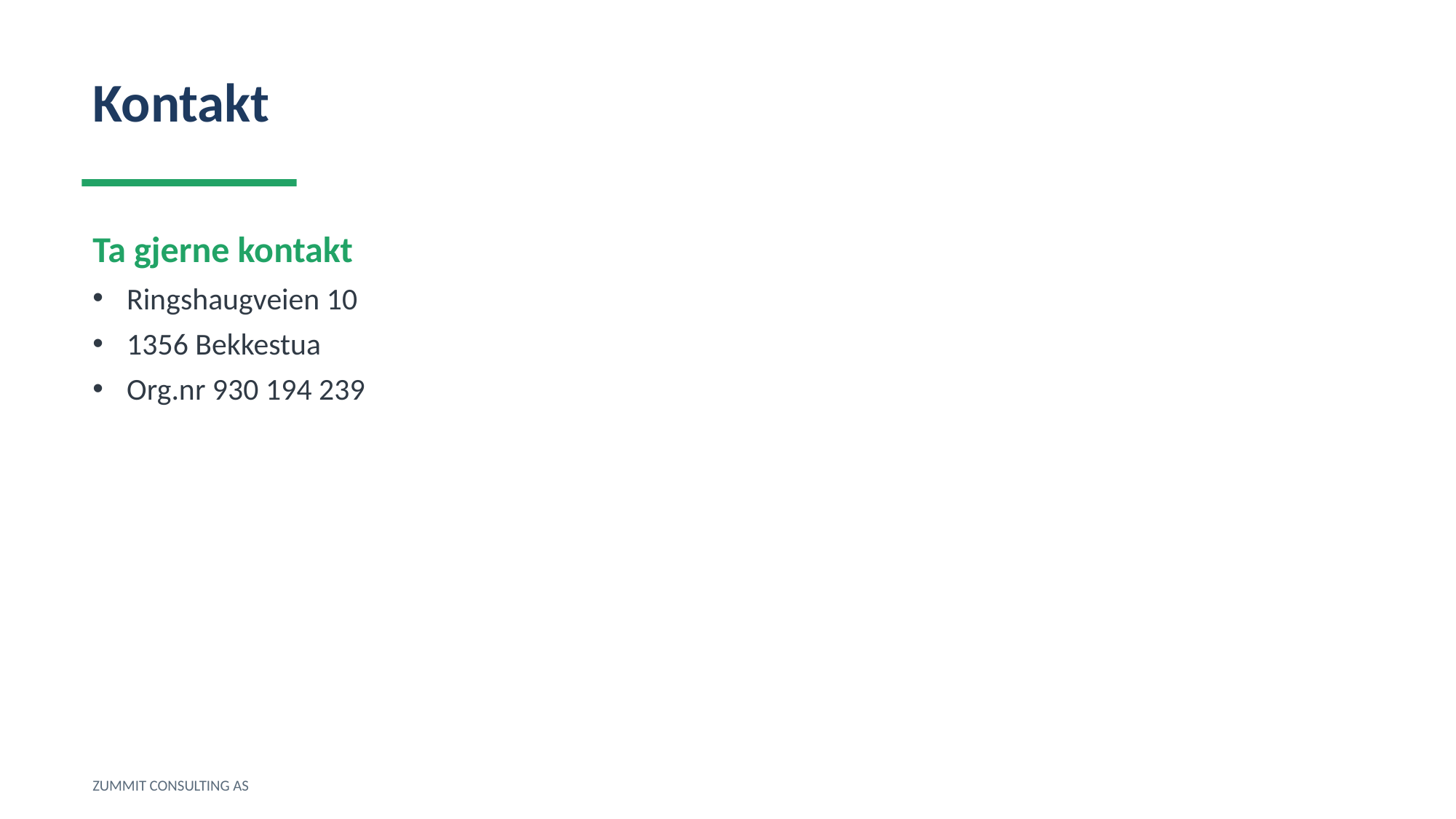

Kontakt

Ta gjerne kontakt
Ringshaugveien 10
1356 Bekkestua
Org.nr 930 194 239
ZUMMIT CONSULTING AS